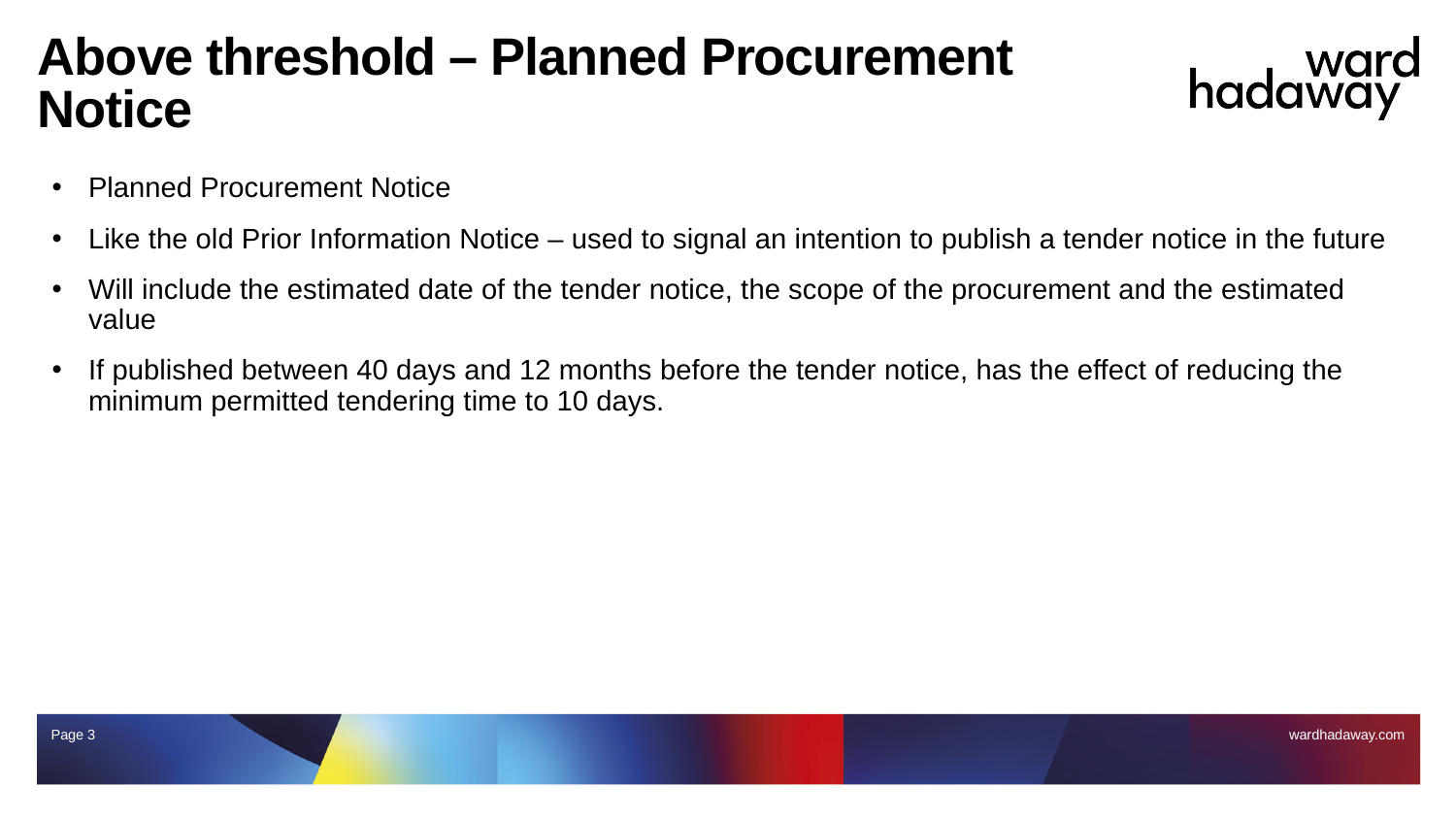

# Above threshold – Planned Procurement Notice
Planned Procurement Notice
Like the old Prior Information Notice – used to signal an intention to publish a tender notice in the future
Will include the estimated date of the tender notice, the scope of the procurement and the estimated value
If published between 40 days and 12 months before the tender notice, has the effect of reducing the minimum permitted tendering time to 10 days.
Page 3